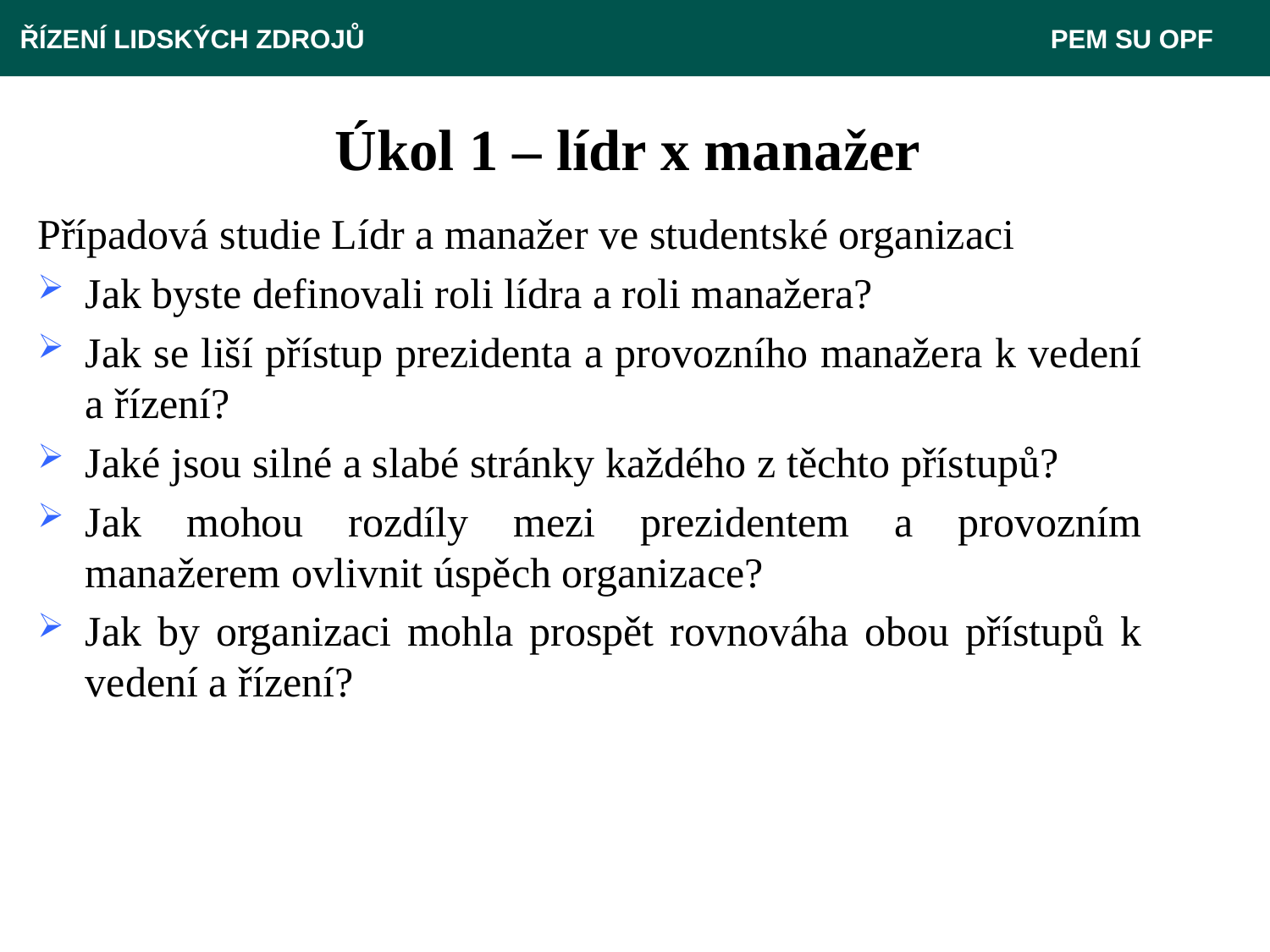

ŘÍZENÍ LIDSKÝCH ZDROJŮ     					   PEM SU OPF
# Úkol 1 – lídr x manažer
Případová studie Lídr a manažer ve studentské organizaci
Jak byste definovali roli lídra a roli manažera?
Jak se liší přístup prezidenta a provozního manažera k vedení a řízení?
Jaké jsou silné a slabé stránky každého z těchto přístupů?
Jak mohou rozdíly mezi prezidentem a provozním manažerem ovlivnit úspěch organizace?
Jak by organizaci mohla prospět rovnováha obou přístupů k vedení a řízení?